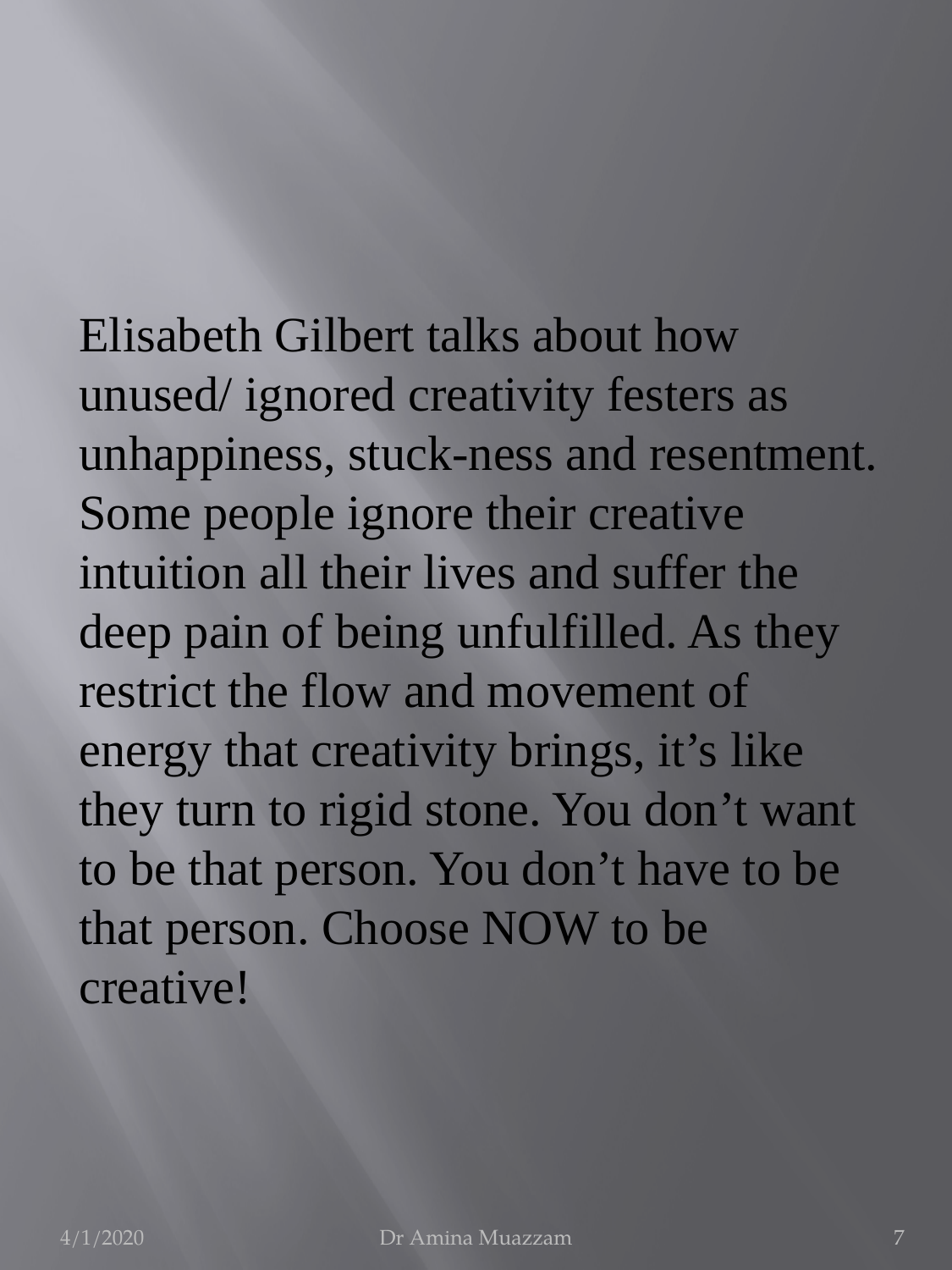

#
Elisabeth Gilbert talks about how unused/ ignored creativity festers as unhappiness, stuck-ness and resentment. Some people ignore their creative intuition all their lives and suffer the deep pain of being unfulfilled. As they restrict the flow and movement of energy that creativity brings, it’s like they turn to rigid stone. You don’t want to be that person. You don’t have to be that person. Choose NOW to be creative!

4/1/2020
Dr Amina Muazzam
7